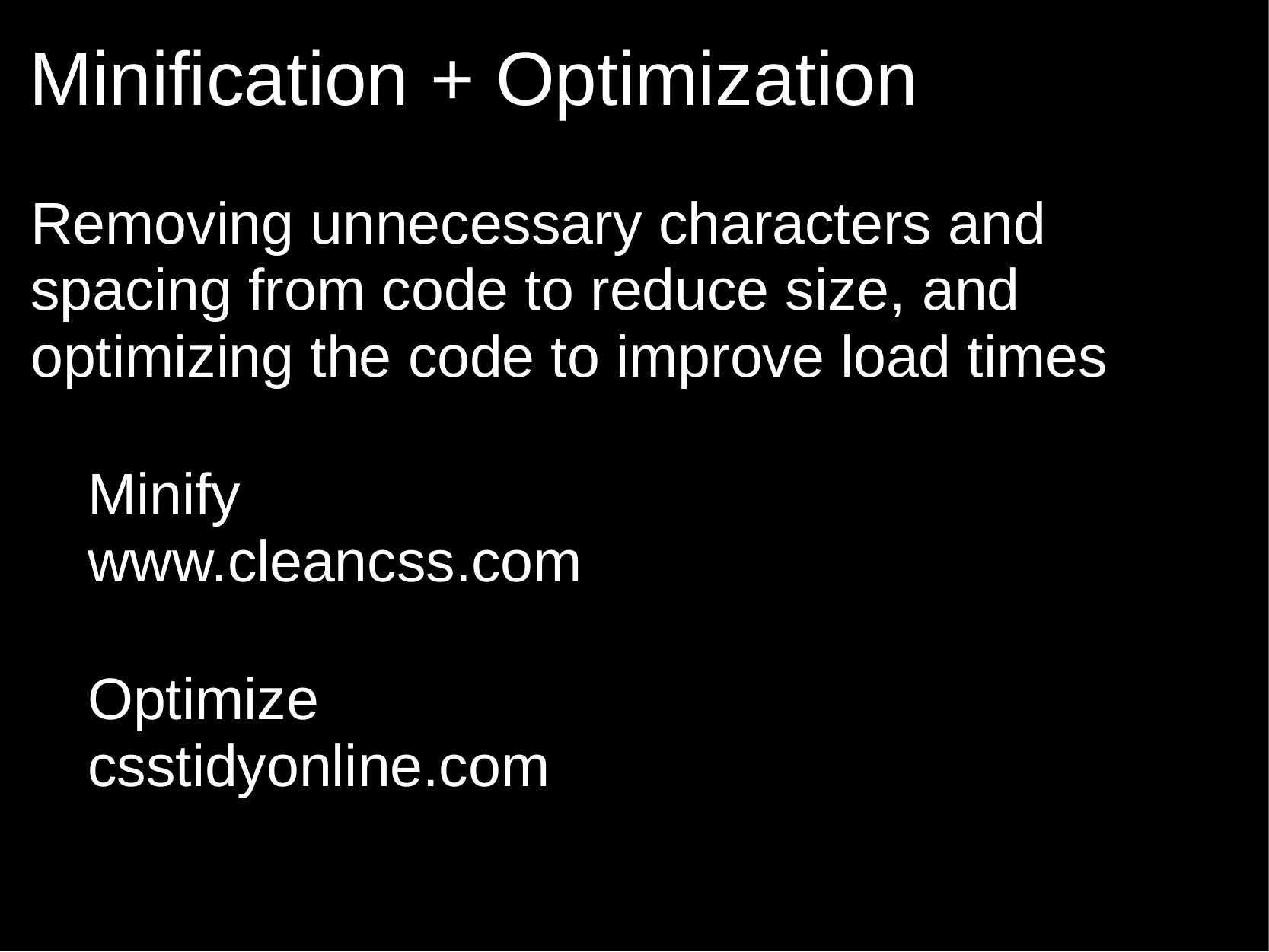

# Minification + Optimization
Removing unnecessary characters and spacing from code to reduce size, and optimizing the code to improve load times

Minify
www.cleancss.com

Optimize
csstidyonline.com
stidyonline.com/